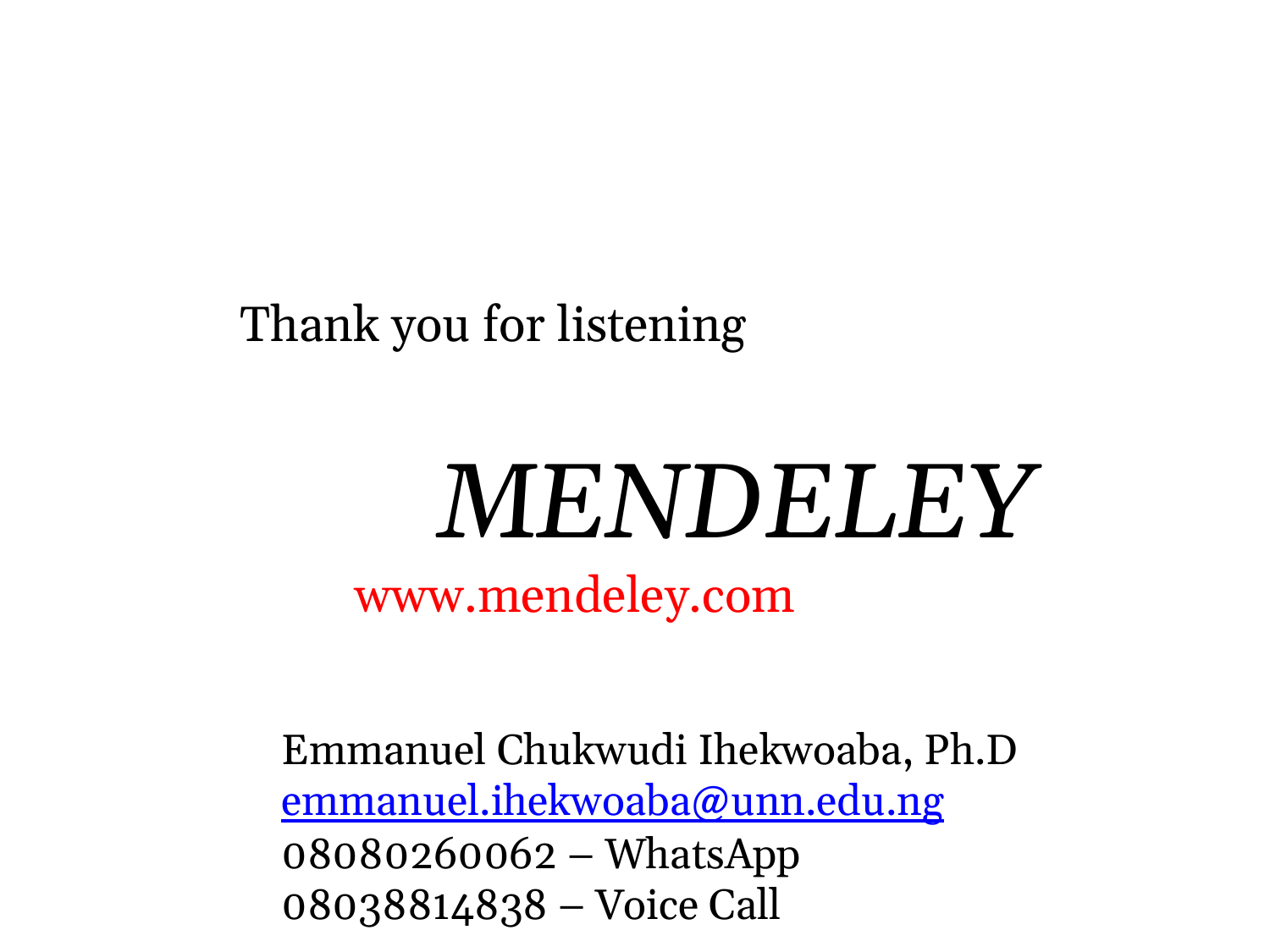

Thank you for listening
MENDELEY
  www.mendeley.com

Emmanuel Chukwudi Ihekwoaba, Ph.D
emmanuel.ihekwoaba@unn.edu.ng
08080260062 – WhatsApp
08038814838 – Voice Call